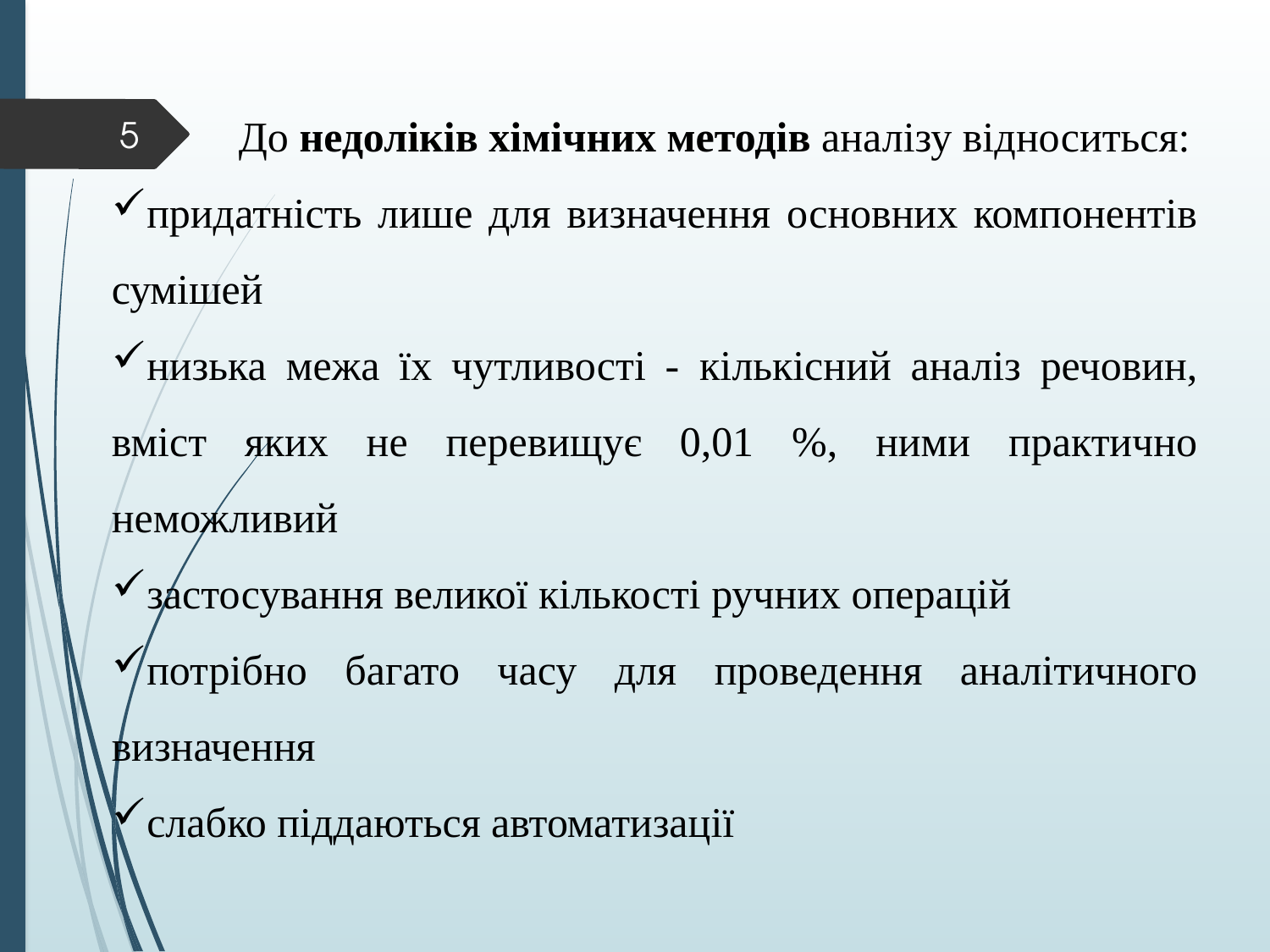

До недоліків хімічних методів аналізу відноситься:
придатність лише для визначення основних компонентів сумішей
низька межа їх чутливості - кількісний аналіз речовин, вміст яких не перевищує 0,01 %, ними практично неможливий
застосування великої кількості ручних операцій
потрібно багато часу для проведення аналітичного визначення
слабко піддаються автоматизації
5